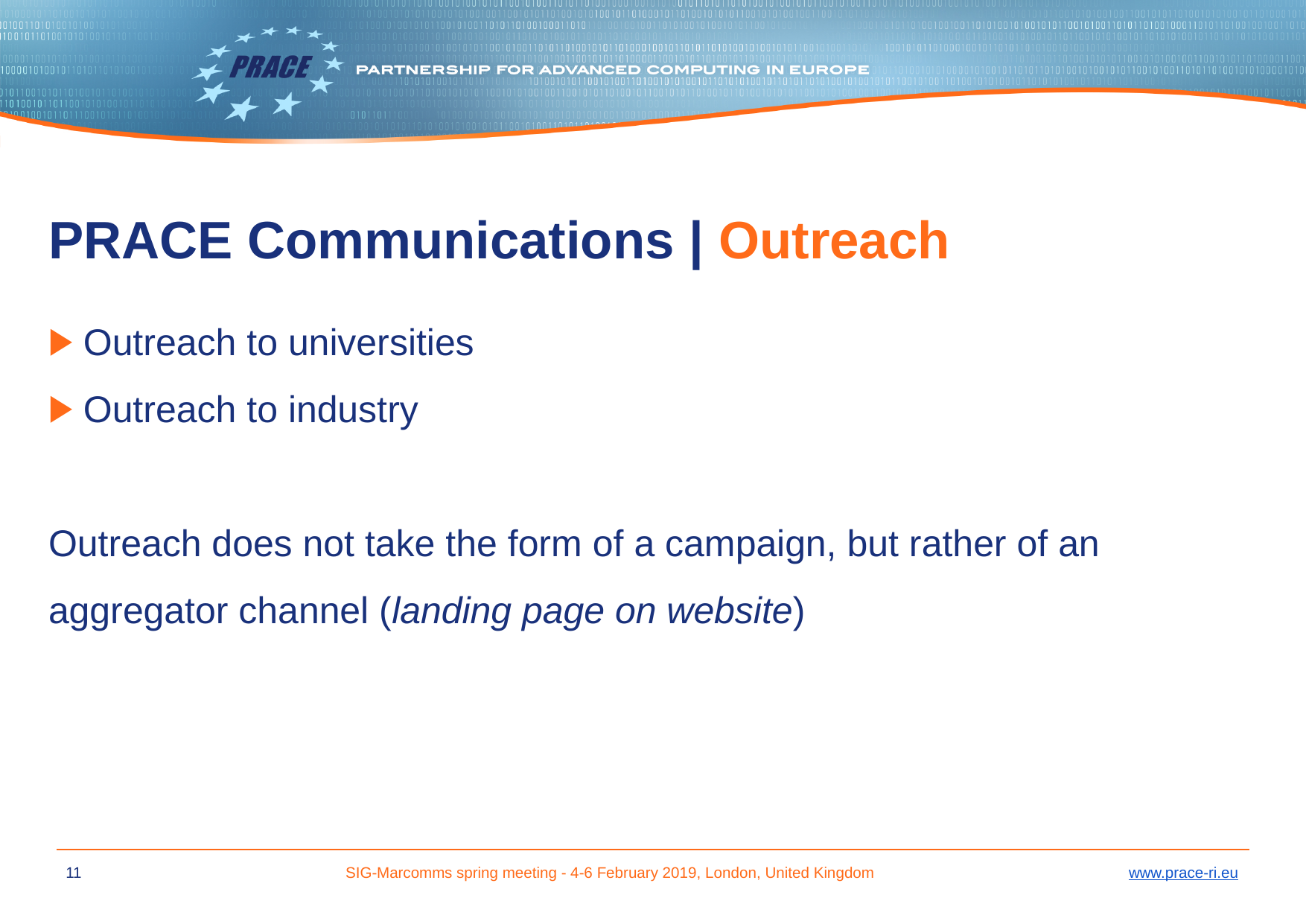

# PRACE Communications | Outreach
Outreach to universities
Outreach to industry

Outreach does not take the form of a campaign, but rather of an aggregator channel (landing page on website)